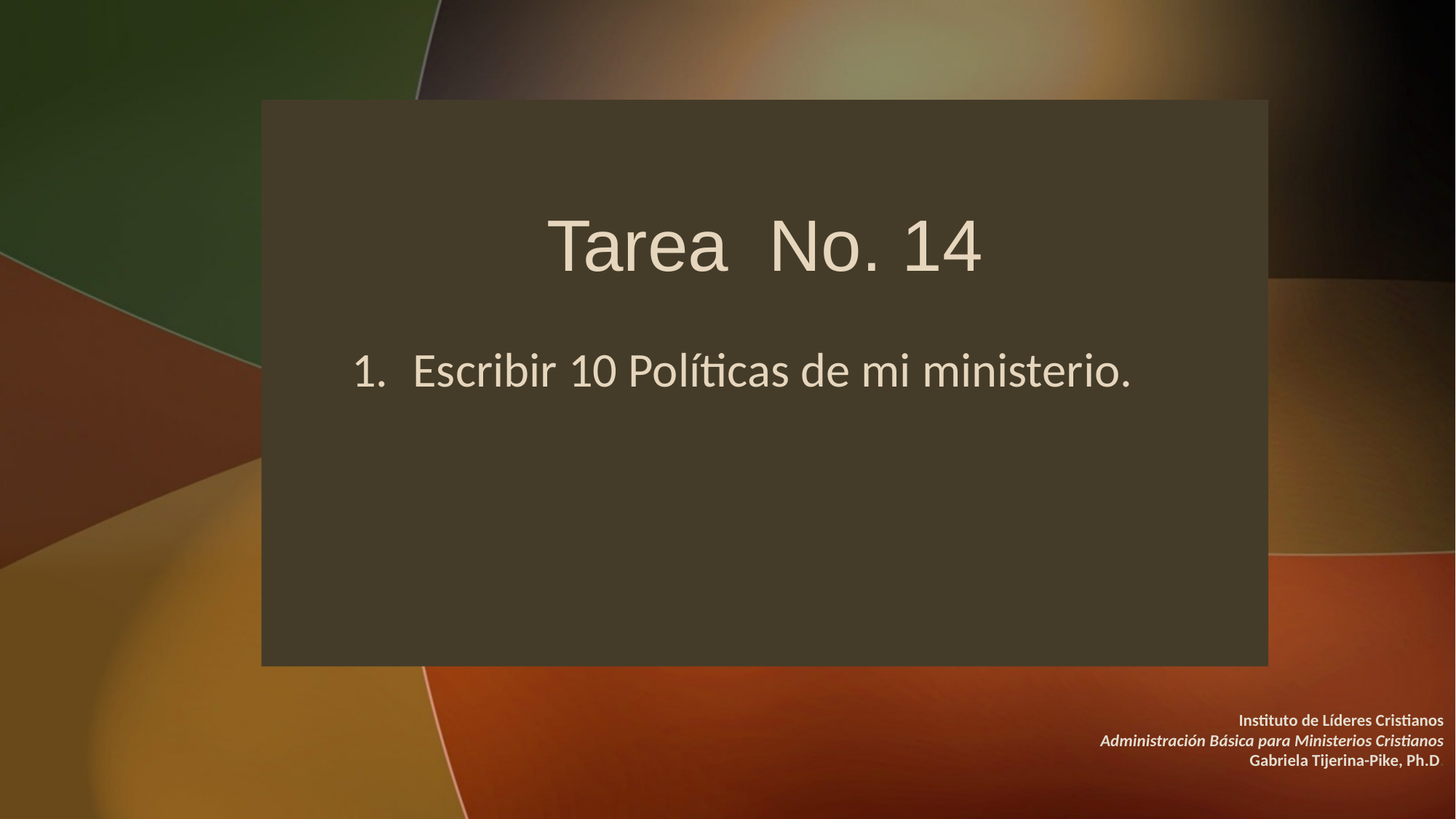

# Tarea  No. 14

Escribir 10 Políticas de mi ministerio.

Instituto de Líderes Cristianos
Administración Básica para Ministerios Cristianos
Gabriela Tijerina-Pike, Ph.D.